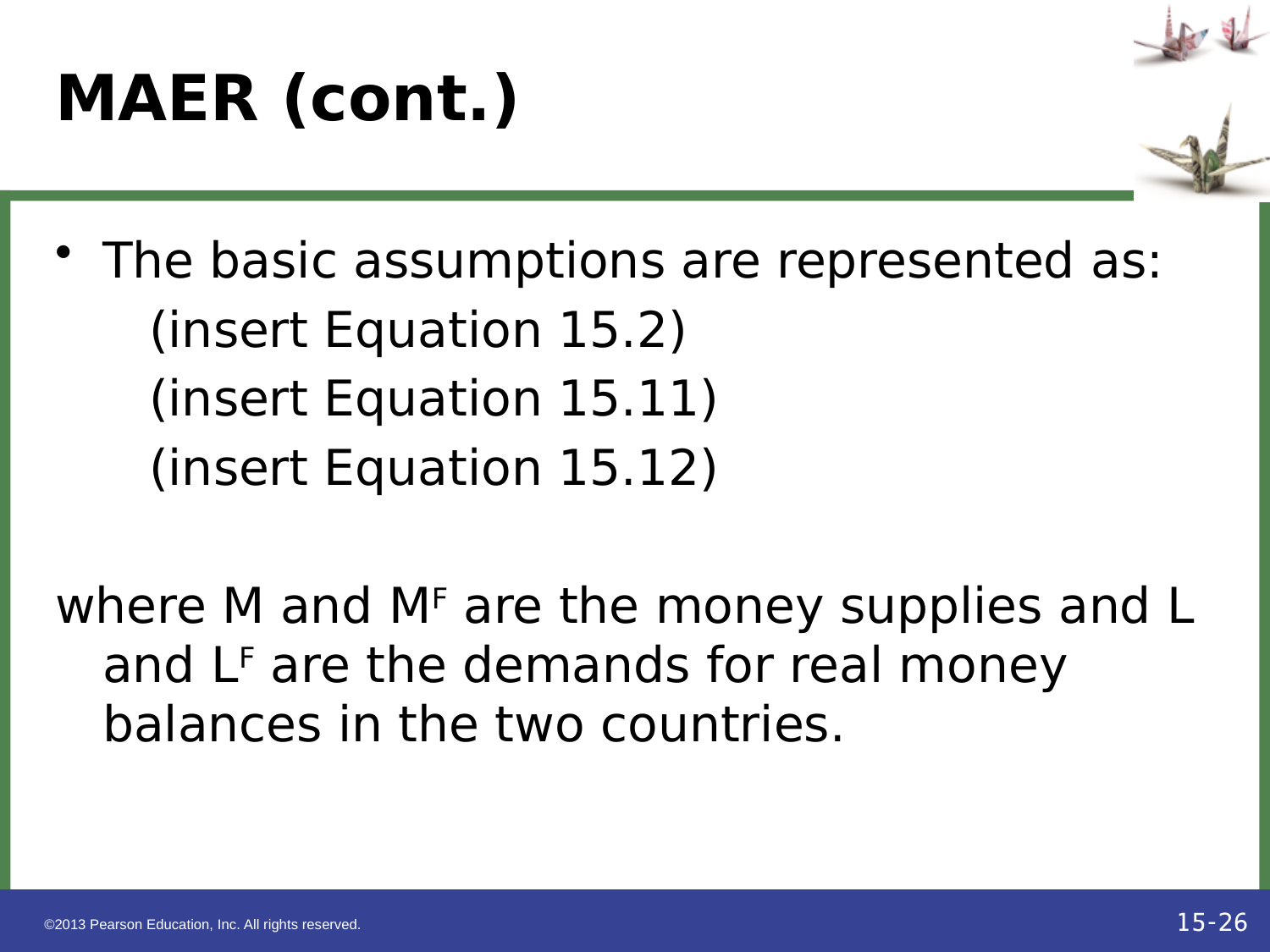

# MAER (cont.)
The basic assumptions are represented as:
      (insert Equation 15.2)
      (insert Equation 15.11)
      (insert Equation 15.12)

where M and MF are the money supplies and L and LF are the demands for real money balances in the two countries.